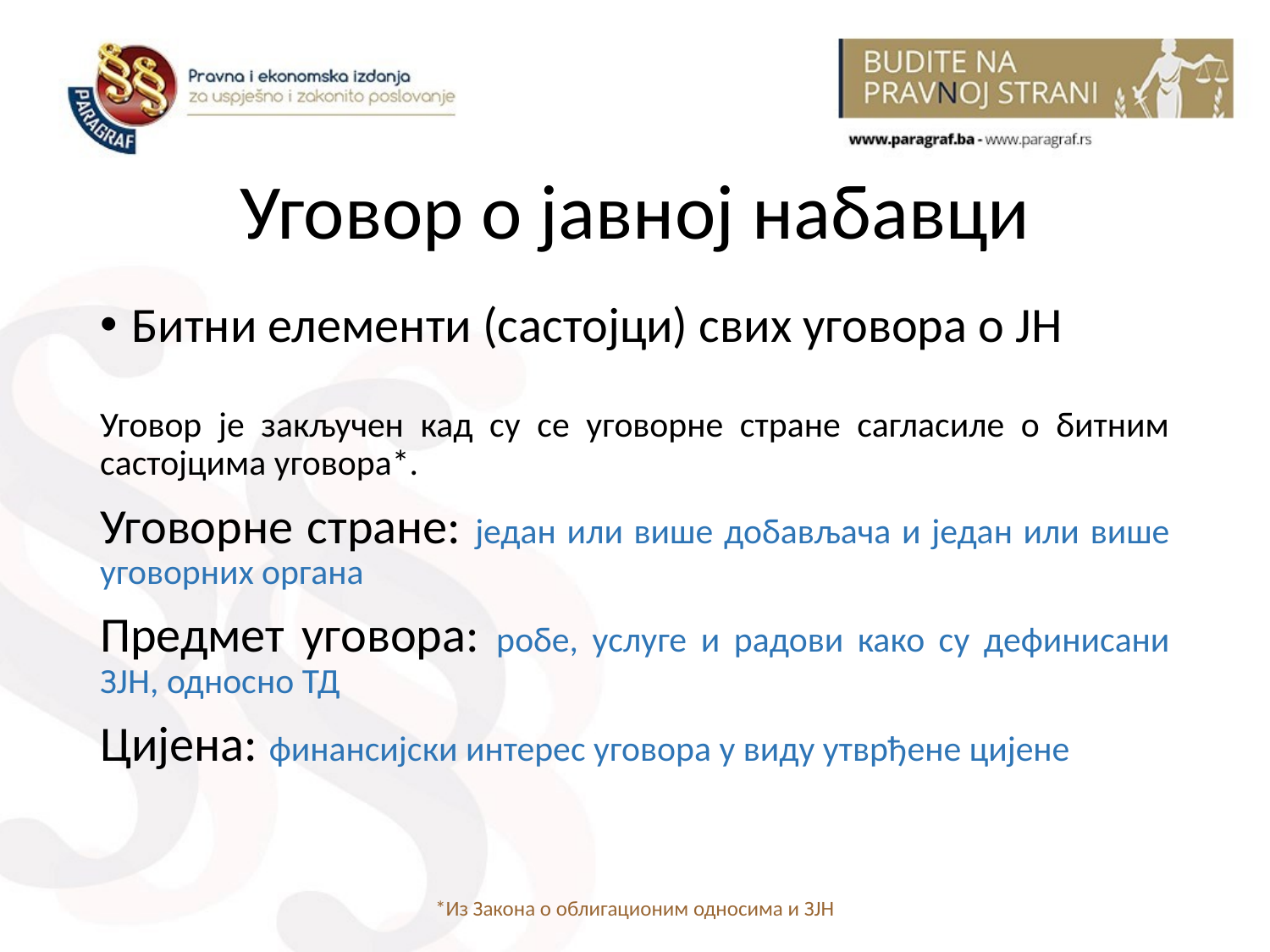

# Уговор о јавнoj набавци
Битни елементи (састојци) свих уговора о ЈН

Уговор је закључен кад су се уговорне стране сагласиле о битним састојцима уговора*.
Уговорне стране: један или више добављача и један или више уговорних органа
Предмет уговора: робе, услуге и радови како су дефинисани ЗЈН, односно ТД
Цијена: финансијски интерес уговора у виду утврђене цијене
*Из Закона о облигационим односима и ЗЈН